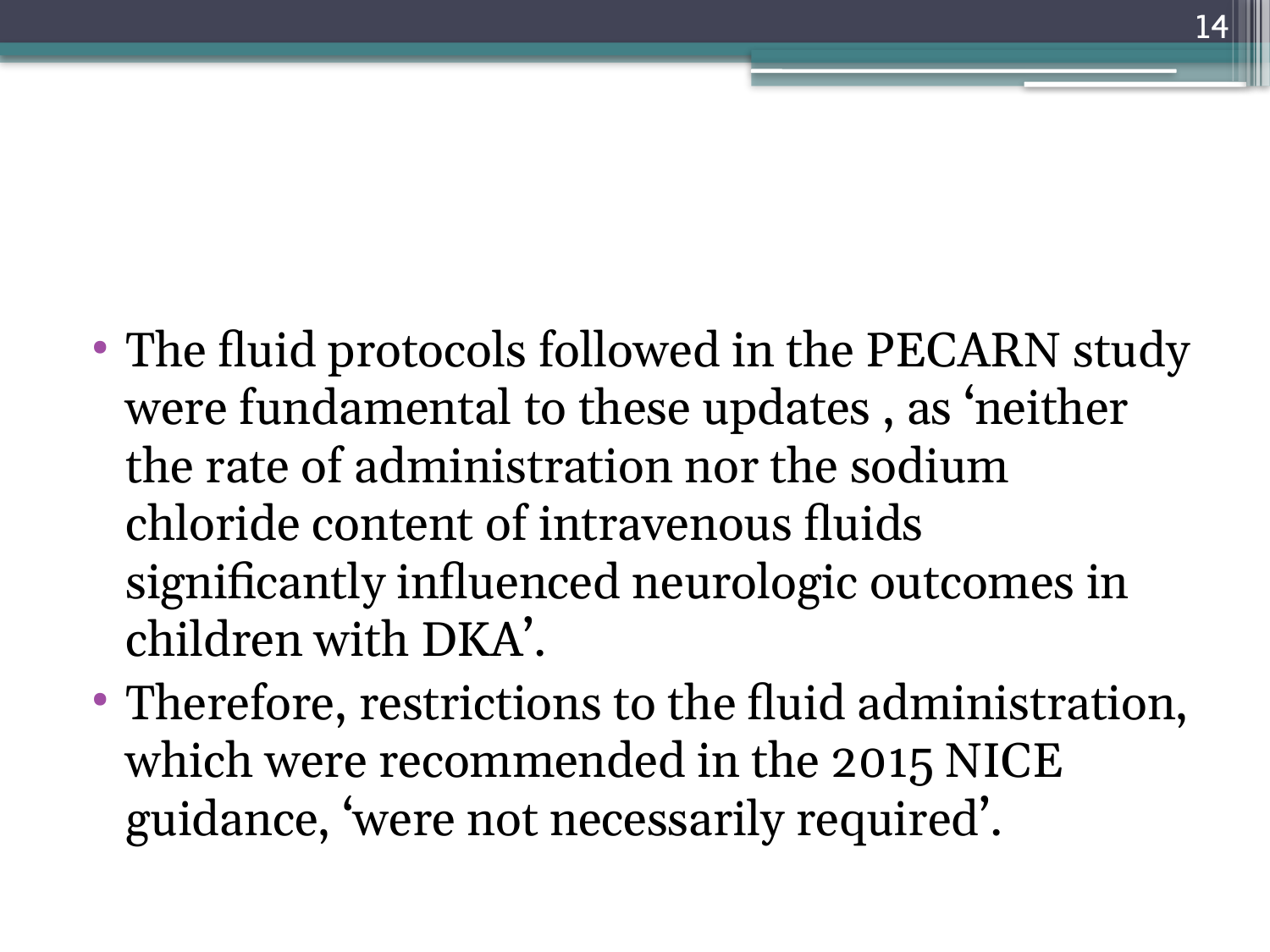

14
#
The fluid protocols followed in the PECARN study were fundamental to these updates , as ‘neither the rate of administration nor the sodium chloride content of intravenous fluids significantly influenced neurologic outcomes in children with DKA’.
Therefore, restrictions to the fluid administration, which were recommended in the 2015 NICE guidance, ‘were not necessarily required’.